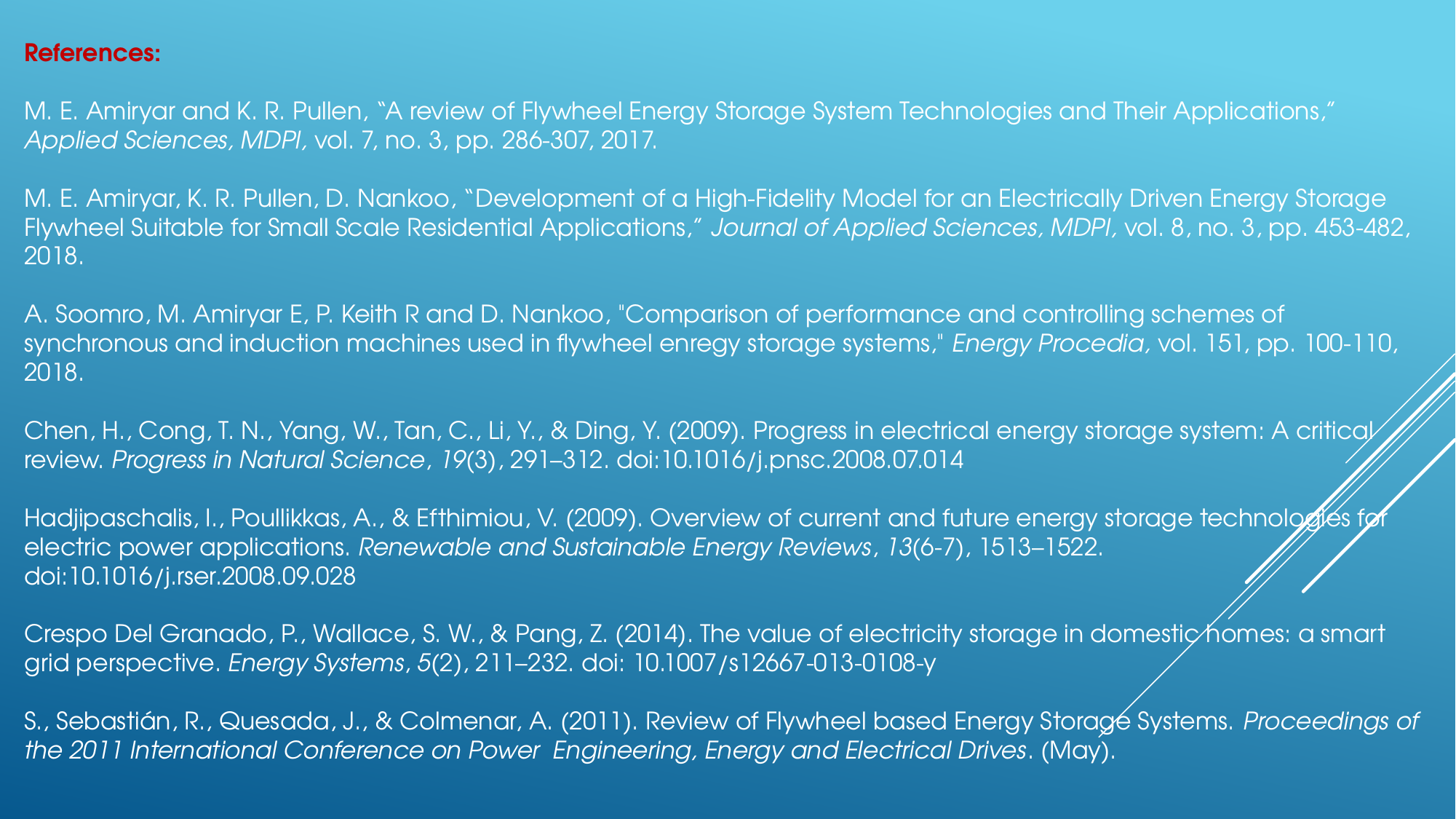

References:

M. E. Amiryar and K. R. Pullen, “A review of Flywheel Energy Storage System Technologies and Their Applications,” Applied Sciences, MDPI, vol. 7, no. 3, pp. 286-307, 2017.

M. E. Amiryar, K. R. Pullen, D. Nankoo, “Development of a High-Fidelity Model for an Electrically Driven Energy Storage Flywheel Suitable for Small Scale Residential Applications,” Journal of Applied Sciences, MDPI, vol. 8, no. 3, pp. 453-482, 2018.

A. Soomro, M. Amiryar E, P. Keith R and D. Nankoo, "Comparison of performance and controlling schemes of synchronous and induction machines used in flywheel enregy storage systems," Energy Procedia, vol. 151, pp. 100-110, 2018.

Chen, H., Cong, T. N., Yang, W., Tan, C., Li, Y., & Ding, Y. (2009). Progress in electrical energy storage system: A critical review. Progress in Natural Science, 19(3), 291–312. doi:10.1016/j.pnsc.2008.07.014

Hadjipaschalis, I., Poullikkas, A., & Efthimiou, V. (2009). Overview of current and future energy storage technologies for electric power applications. Renewable and Sustainable Energy Reviews, 13(6-7), 1513–1522. doi:10.1016/j.rser.2008.09.028

Crespo Del Granado, P., Wallace, S. W., & Pang, Z. (2014). The value of electricity storage in domestic homes: a smart grid perspective. Energy Systems, 5(2), 211–232. doi: 10.1007/s12667-013-0108-y

S., Sebastián, R., Quesada, J., & Colmenar, A. (2011). Review of Flywheel based Energy Storage Systems. Proceedings of the 2011 International Conference on Power  Engineering, Energy and Electrical Drives. (May).